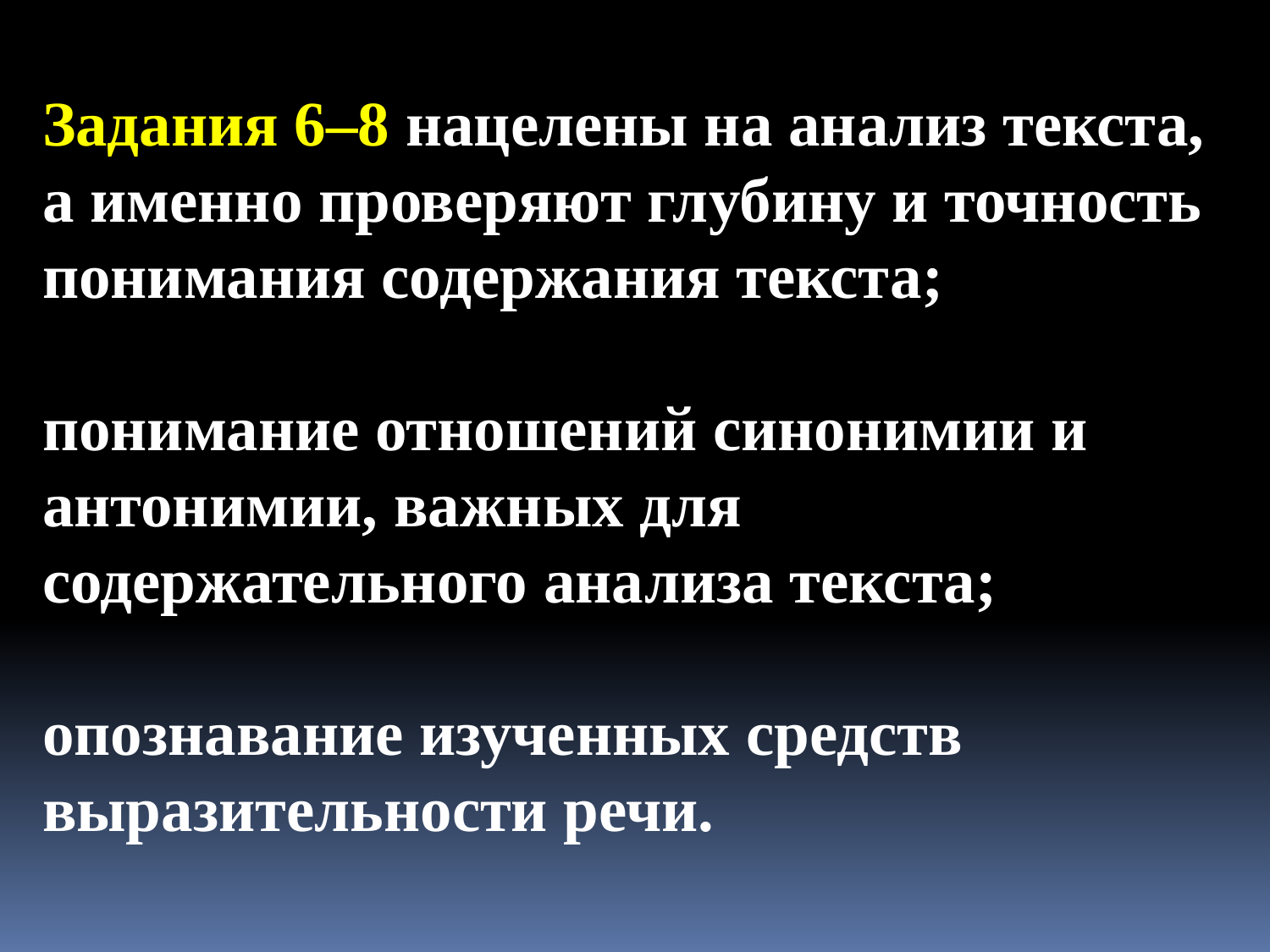

Задания 6–8 нацелены на анализ текста, а именно проверяют глубину и точность понимания содержания текста;

понимание отношений синонимии и антонимии, важных для содержательного анализа текста;

опознавание изученных средств выразительности речи.